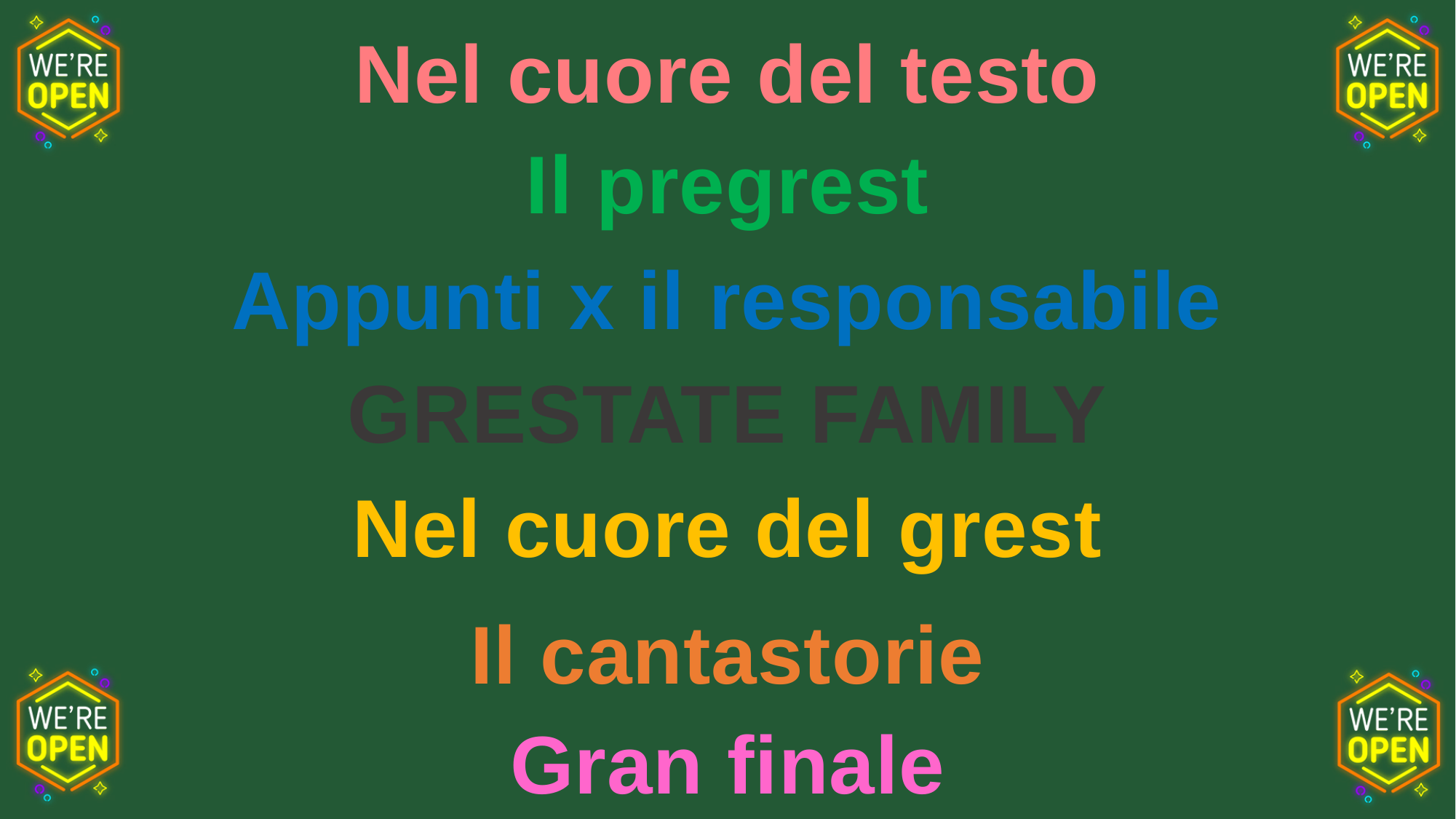

Nel cuore del testo
Il pregrest
Appunti x il responsabile
GRESTATE FAMILY
Nel cuore del grest
Il cantastorie
Gran finale